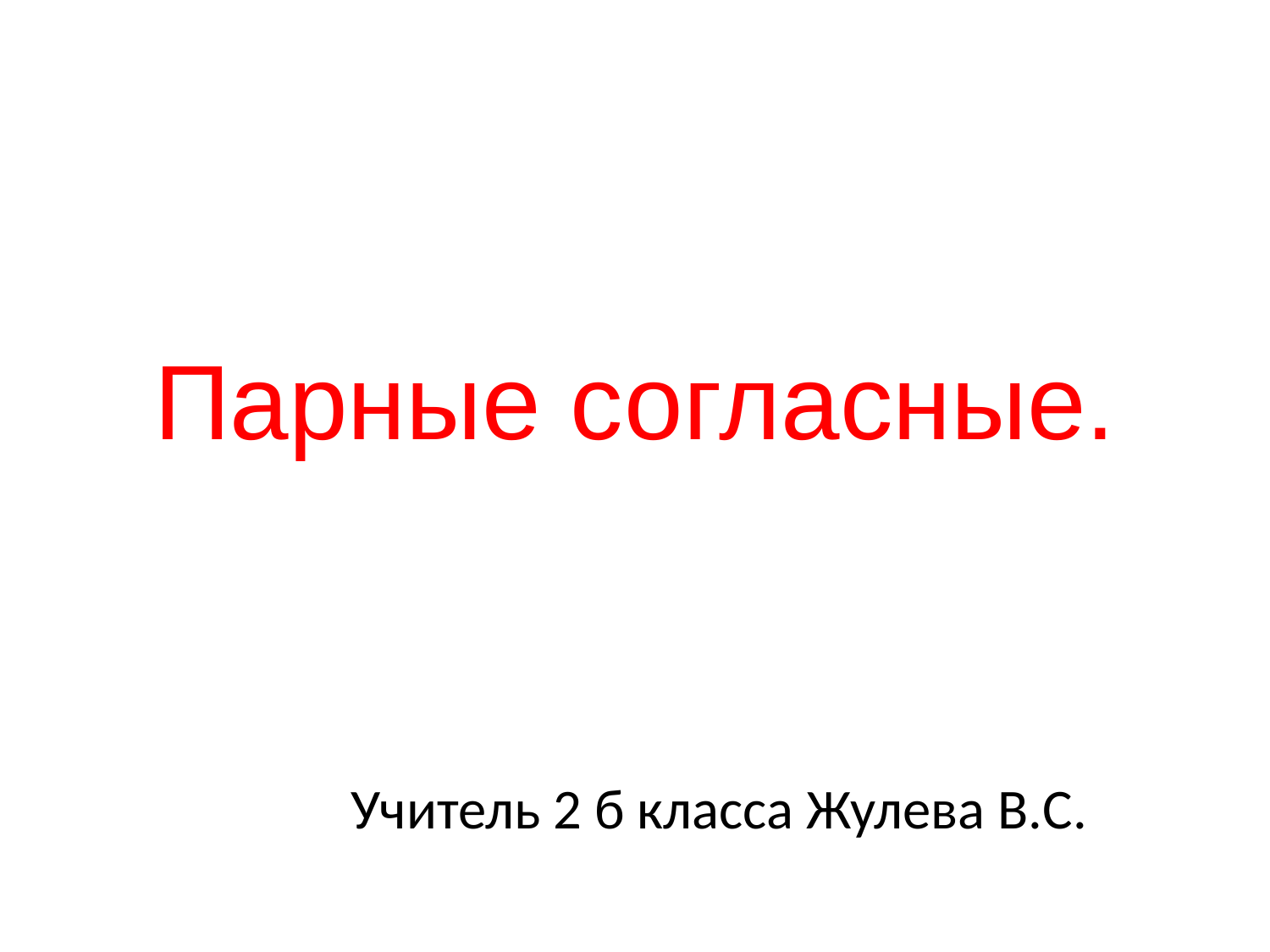

# Парные согласные.
Учитель 2 б класса Жулева В.С.